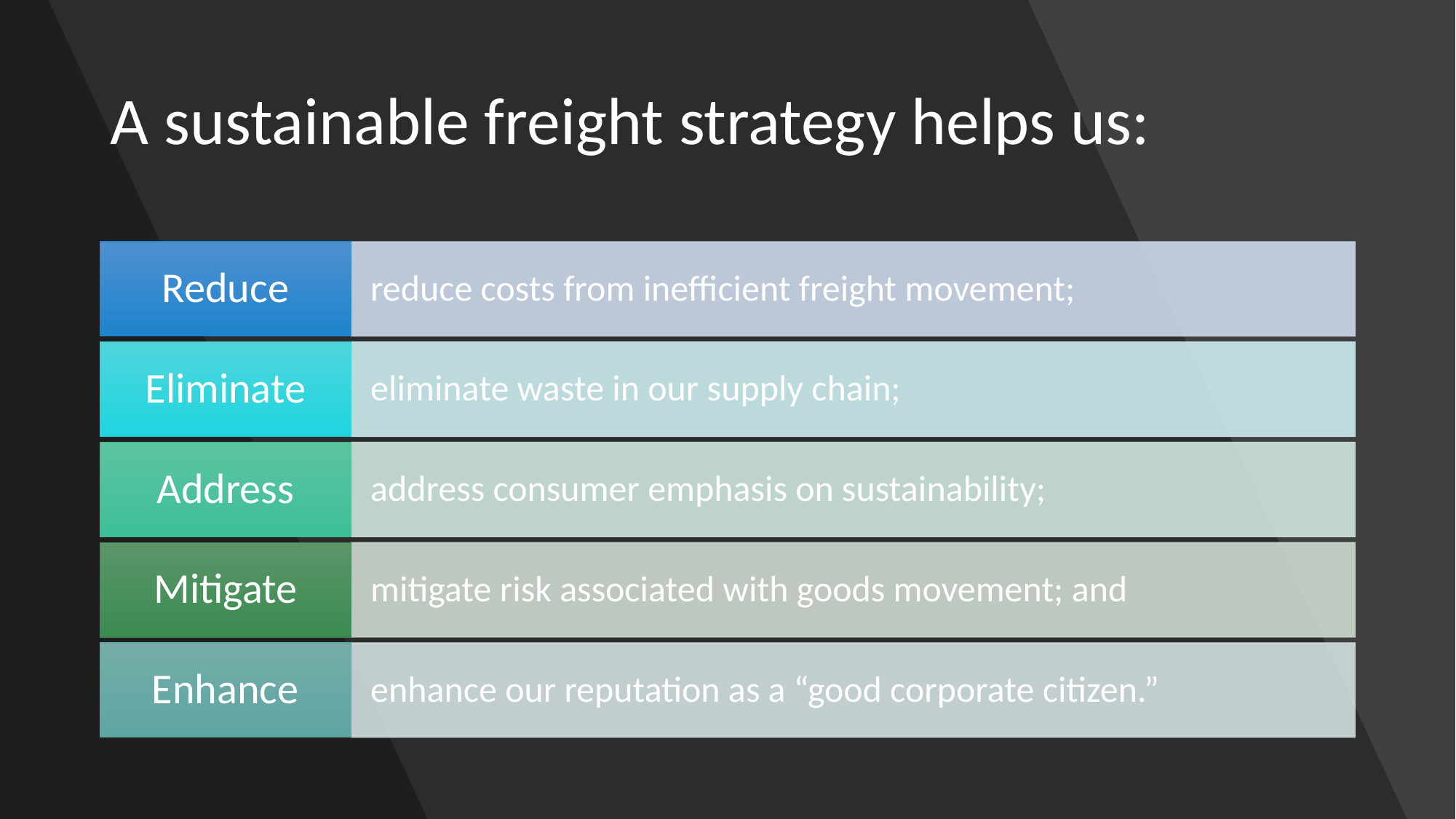

# A sustainable freight strategy helps us:
reduce costs from inefficient freight movement;
Reduce
eliminate waste in our supply chain;
Eliminate
address consumer emphasis on sustainability;
Address
mitigate risk associated with goods movement; and
Mitigate
enhance our reputation as a “good corporate citizen.”
Enhance